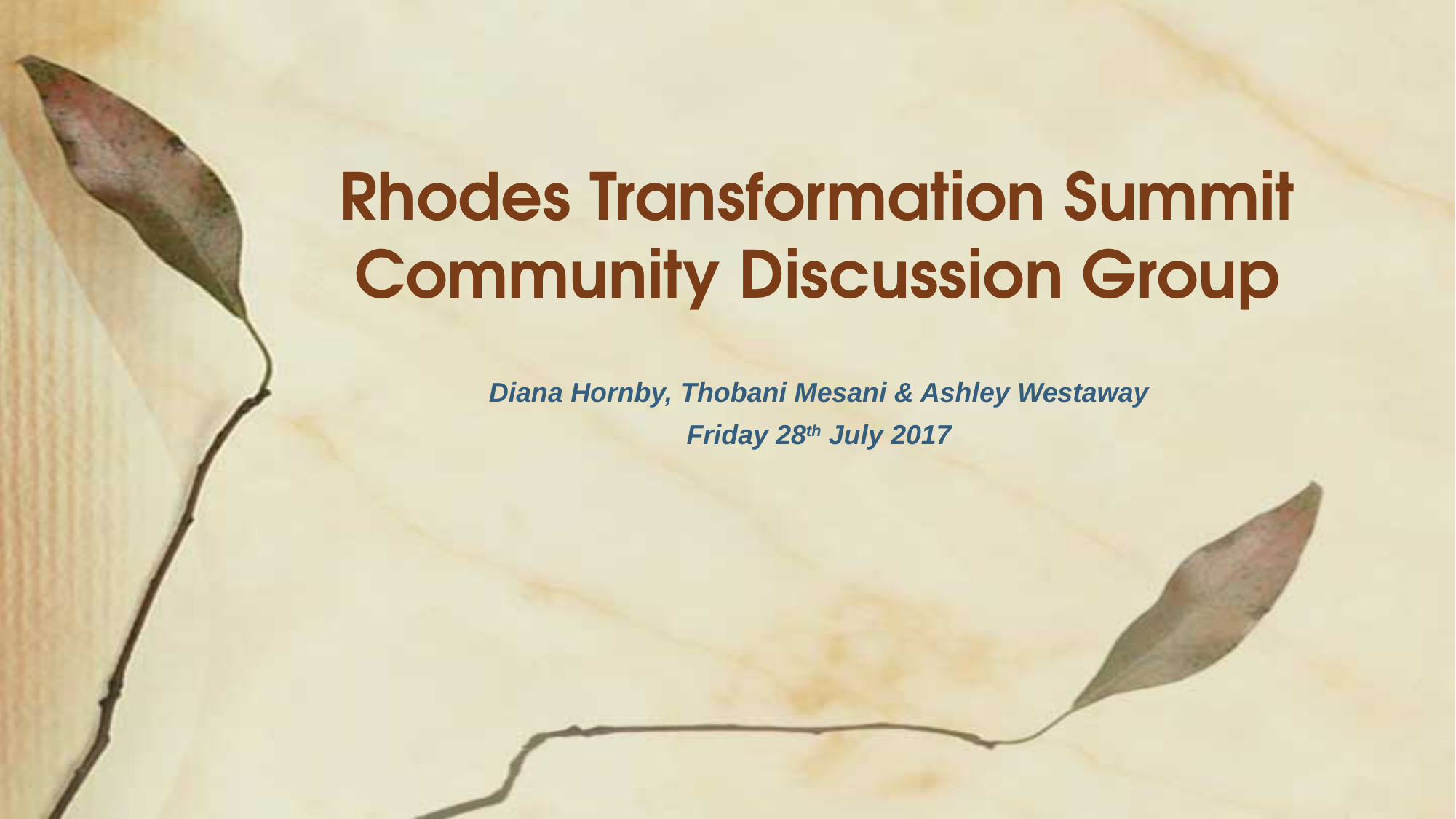

# Rhodes Transformation Summit Community Discussion Group

Diana Hornby, Thobani Mesani & Ashley Westaway
Friday 28th July 2017